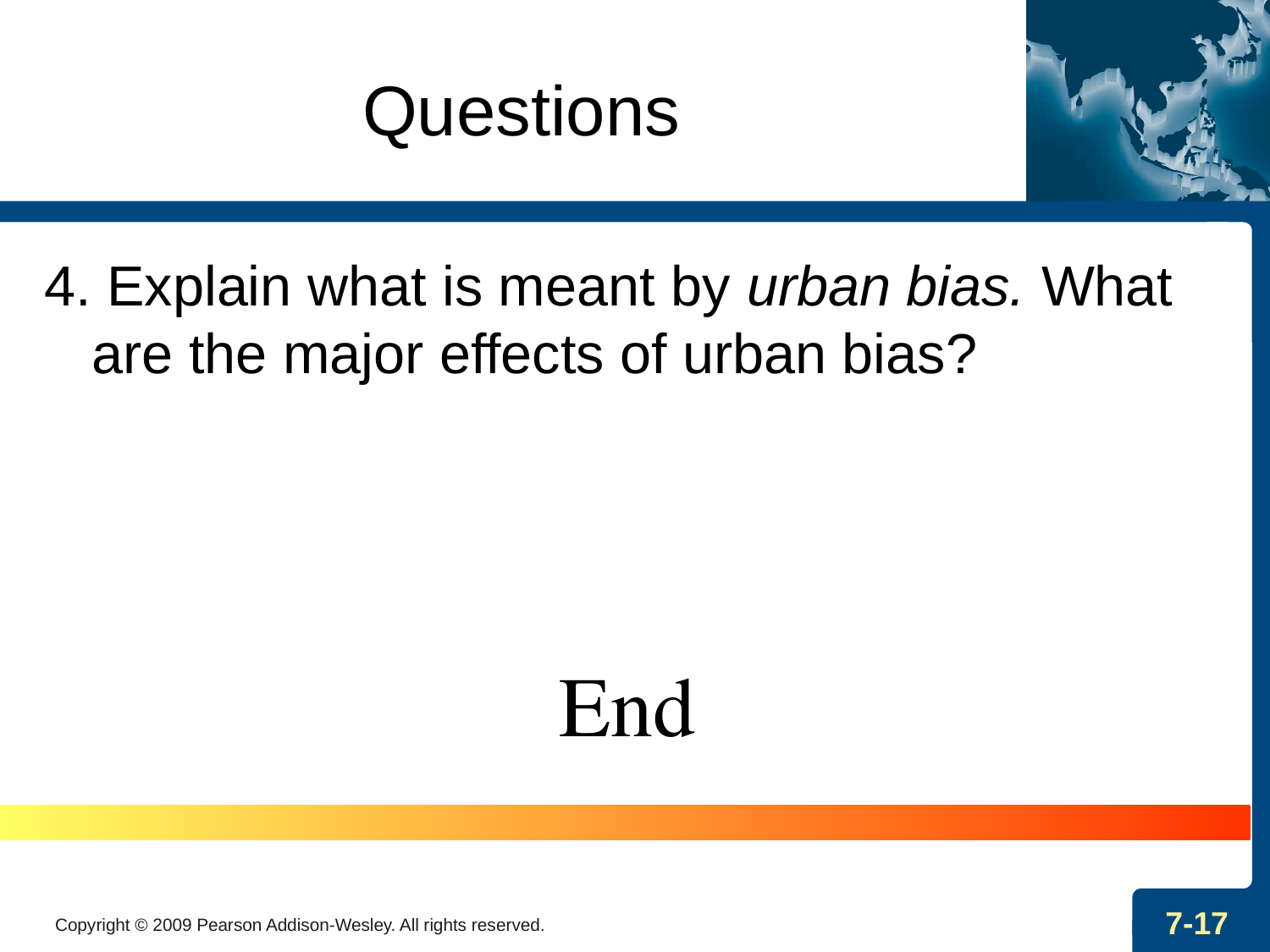

# Questions
4. Explain what is meant by urban bias. What are the major effects of urban bias?

End

Copyright © 2009 Pearson Addison-Wesley. All rights reserved.
7-17